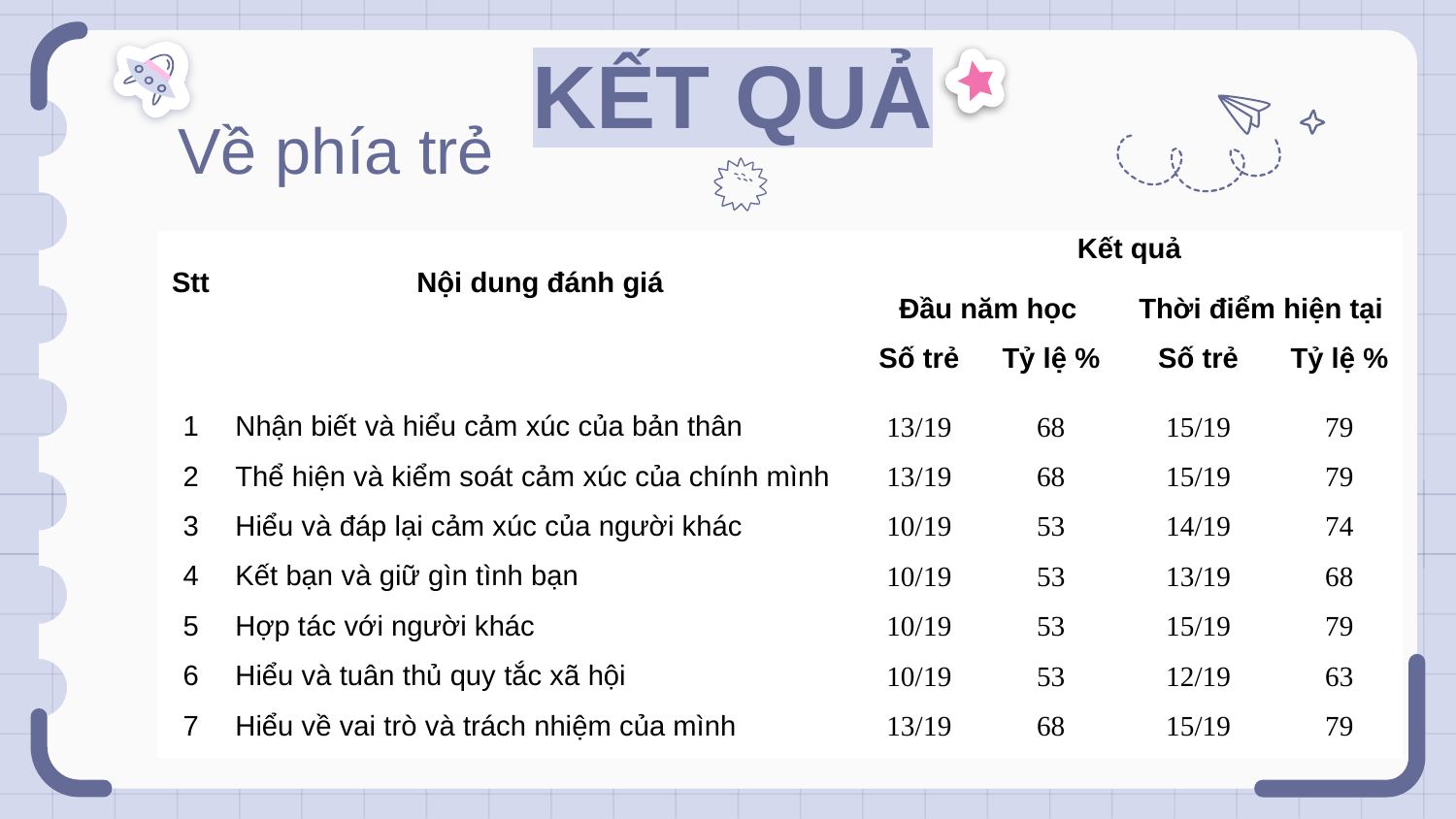

# KẾT QUẢ

Về phía trẻ

| Stt | Nội dung đánh giá | Kết quả |  |  |  |
| --- | --- | --- | --- | --- | --- |
|  |  | Đầu năm học |  | Thời điểm hiện tại |  |
|  |  | Số trẻ | Tỷ lệ % | Số trẻ | Tỷ lệ % |
| 1 | Nhận biết và hiểu cảm xúc của bản thân | 13/19 | 68 | 15/19 | 79 |
| 2 | Thể hiện và kiểm soát cảm xúc của chính mình | 13/19 | 68 | 15/19 | 79 |
| 3 | Hiểu và đáp lại cảm xúc của người khác | 10/19 | 53 | 14/19 | 74 |
| 4 | Kết bạn và giữ gìn tình bạn | 10/19 | 53 | 13/19 | 68 |
| 5 | Hợp tác với người khác | 10/19 | 53 | 15/19 | 79 |
| 6 | Hiểu và tuân thủ quy tắc xã hội | 10/19 | 53 | 12/19 | 63 |
| 7 | Hiểu về vai trò và trách nhiệm của mình | 13/19 | 68 | 15/19 | 79 |